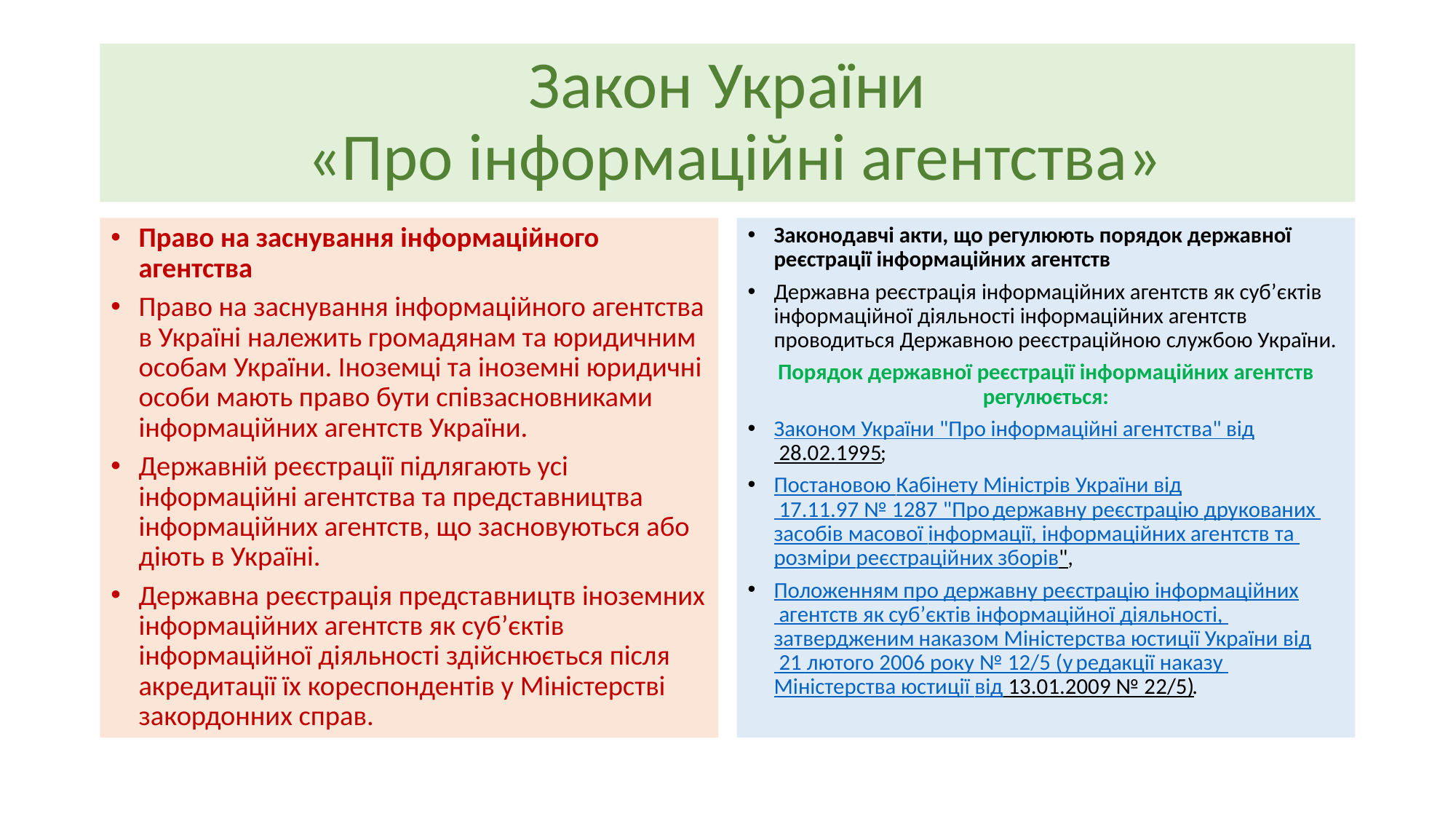

# Закон України «Про інформаційні агентства»
Право на заснування інформаційного агентства
Право на заснування інформаційного агентства в Україні належить громадянам та юридичним особам України. Іноземці та іноземні юридичні особи мають право бути співзасновниками інформаційних агентств України.
Державній реєстрації підлягають усі інформаційні агентства та представництва інформаційних агентств, що засновуються або діють в Україні.
Державна реєстрація представництв іноземних інформаційних агентств як суб’єктів інформаційної діяльності здійснюється після акредитації їх кореспондентів у Міністерстві закордонних справ.

Законодавчі акти, що регулюють порядок державної реєстрації інформаційних агентств
Державна реєстрація інформаційних агентств як суб’єктів інформаційної діяльності інформаційних агентств проводиться Державною реєстраційною службою України.
Порядок державної реєстрації інформаційних агентств регулюється:
Законом України "Про інформаційні агентства" від 28.02.1995;
Постановою Кабінету Міністрів України від 17.11.97 № 1287 "Про державну реєстрацію друкованих засобів масової інформації, інформаційних агентств та розміри реєстраційних зборів",
Положенням про державну реєстрацію інформаційних агентств як суб’єктів інформаційної діяльності, затвердженим наказом Міністерства юстиції України від 21 лютого 2006 року № 12/5 (у редакції наказу Міністерства юстиції від 13.01.2009 № 22/5).